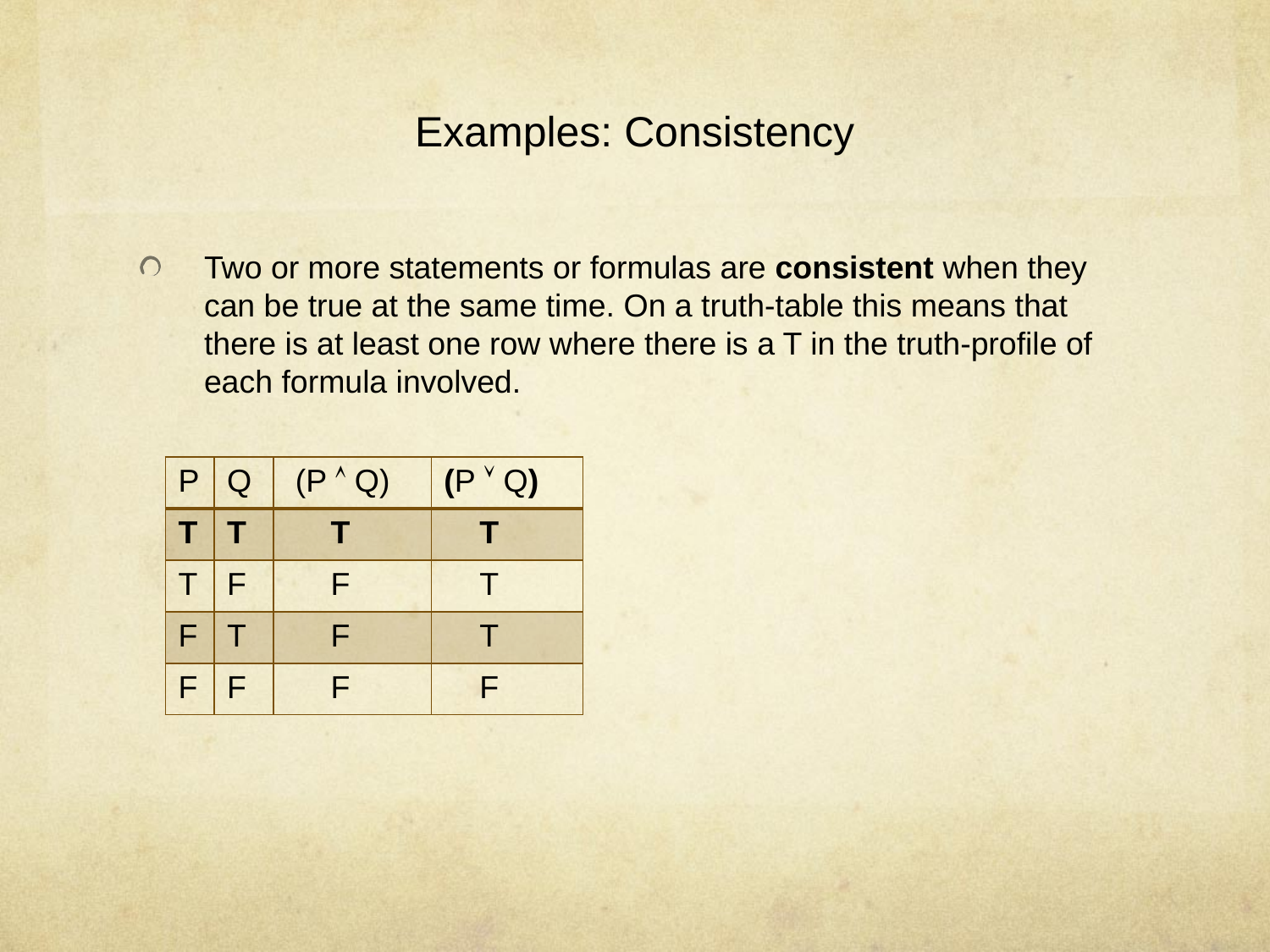

# Examples: Consistency
Two or more statements or formulas are consistent when they can be true at the same time. On a truth-table this means that there is at least one row where there is a T in the truth-profile of each formula involved.

| P | Q | (P ∧ Q) | (P ∨ Q) |
| --- | --- | --- | --- |
| T | T | T | T |
| T | F | F | T |
| F | T | F | T |
| F | F | F | F |